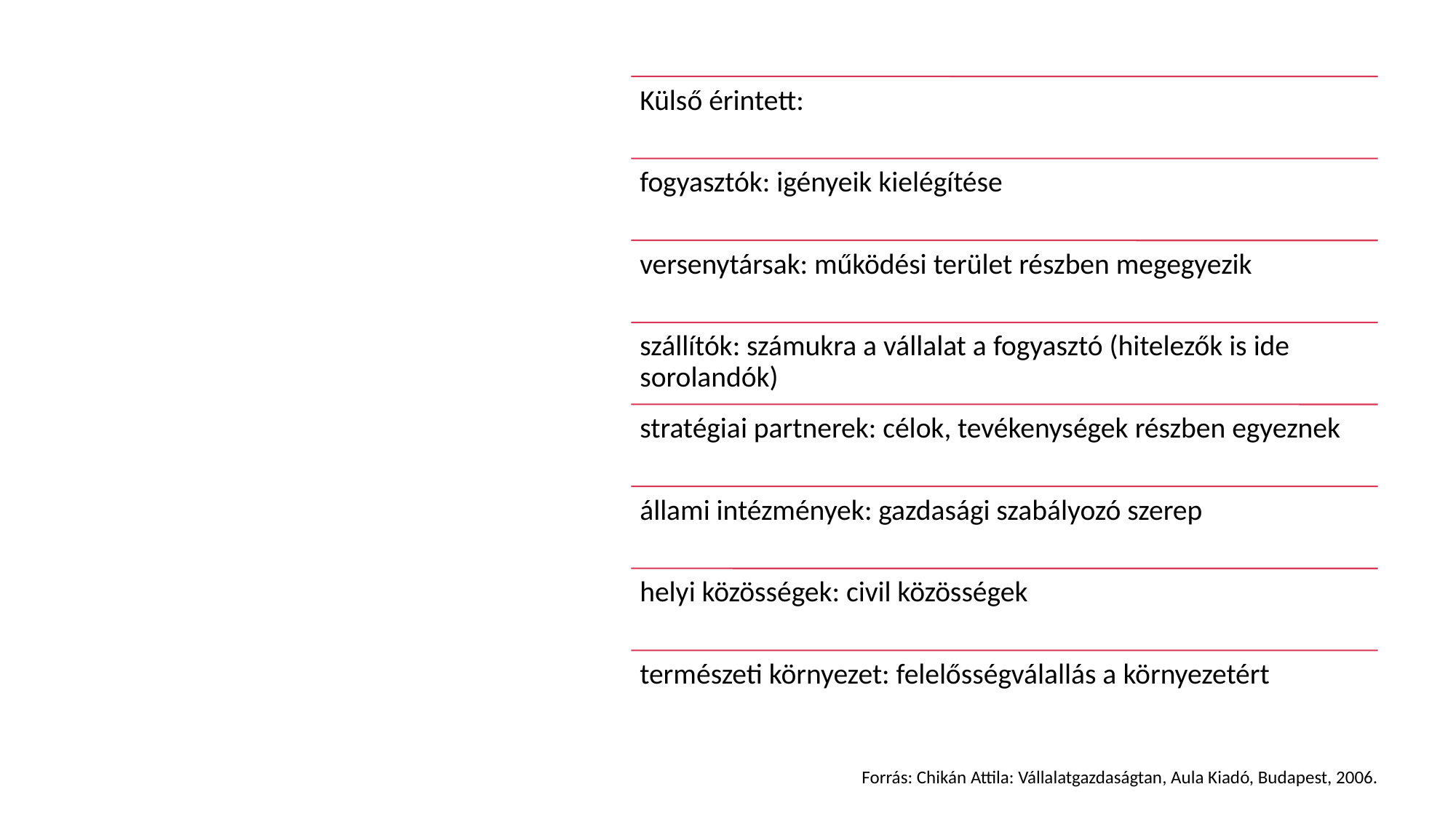

# Külső érintettek
Külső érintett:
fogyasztók: igényeik kielégítése
versenytársak: működési terület részben megegyezik
szállítók: számukra a vállalat a fogyasztó (hitelezők is ide sorolandók)
stratégiai partnerek: célok, tevékenységek részben egyeznek
állami intézmények: gazdasági szabályozó szerep
helyi közösségek: civil közösségek
természeti környezet: felelősségválallás a környezetért

Forrás: Chikán Attila: Vállalatgazdaságtan, Aula Kiadó, Budapest, 2006.